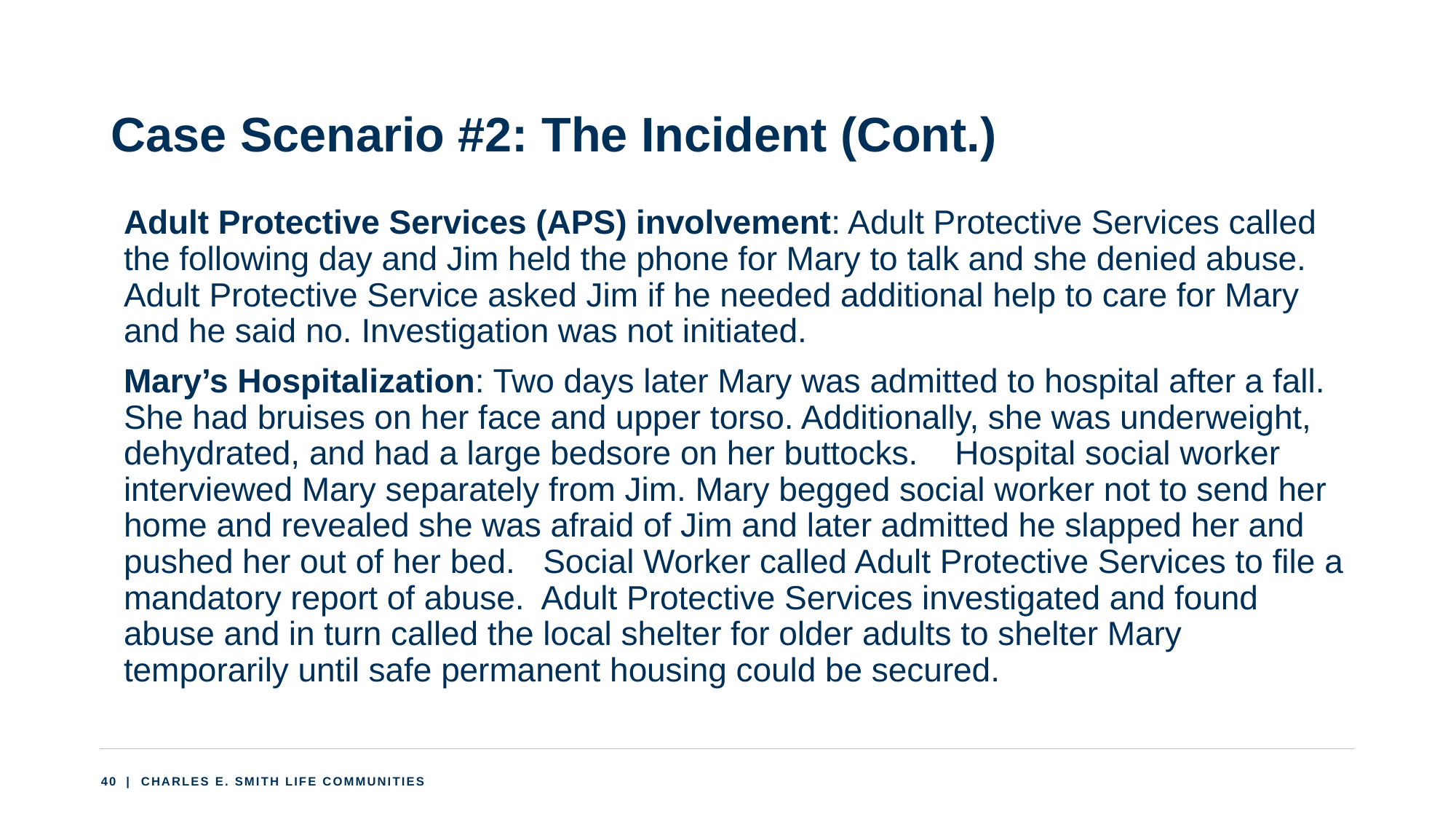

# Case Scenario #2: The Incident (Cont.)
Adult Protective Services (APS) involvement: Adult Protective Services called the following day and Jim held the phone for Mary to talk and she denied abuse. Adult Protective Service asked Jim if he needed additional help to care for Mary and he said no. Investigation was not initiated.
Mary’s Hospitalization: Two days later Mary was admitted to hospital after a fall.  She had bruises on her face and upper torso. Additionally, she was underweight, dehydrated, and had a large bedsore on her buttocks.    Hospital social worker interviewed Mary separately from Jim. Mary begged social worker not to send her home and revealed she was afraid of Jim and later admitted he slapped her and pushed her out of her bed.   Social Worker called Adult Protective Services to file a mandatory report of abuse.  Adult Protective Services investigated and found abuse and in turn called the local shelter for older adults to shelter Mary temporarily until safe permanent housing could be secured.

40
   |  CHARLES E. SMITH LIFE COMMUNITIES